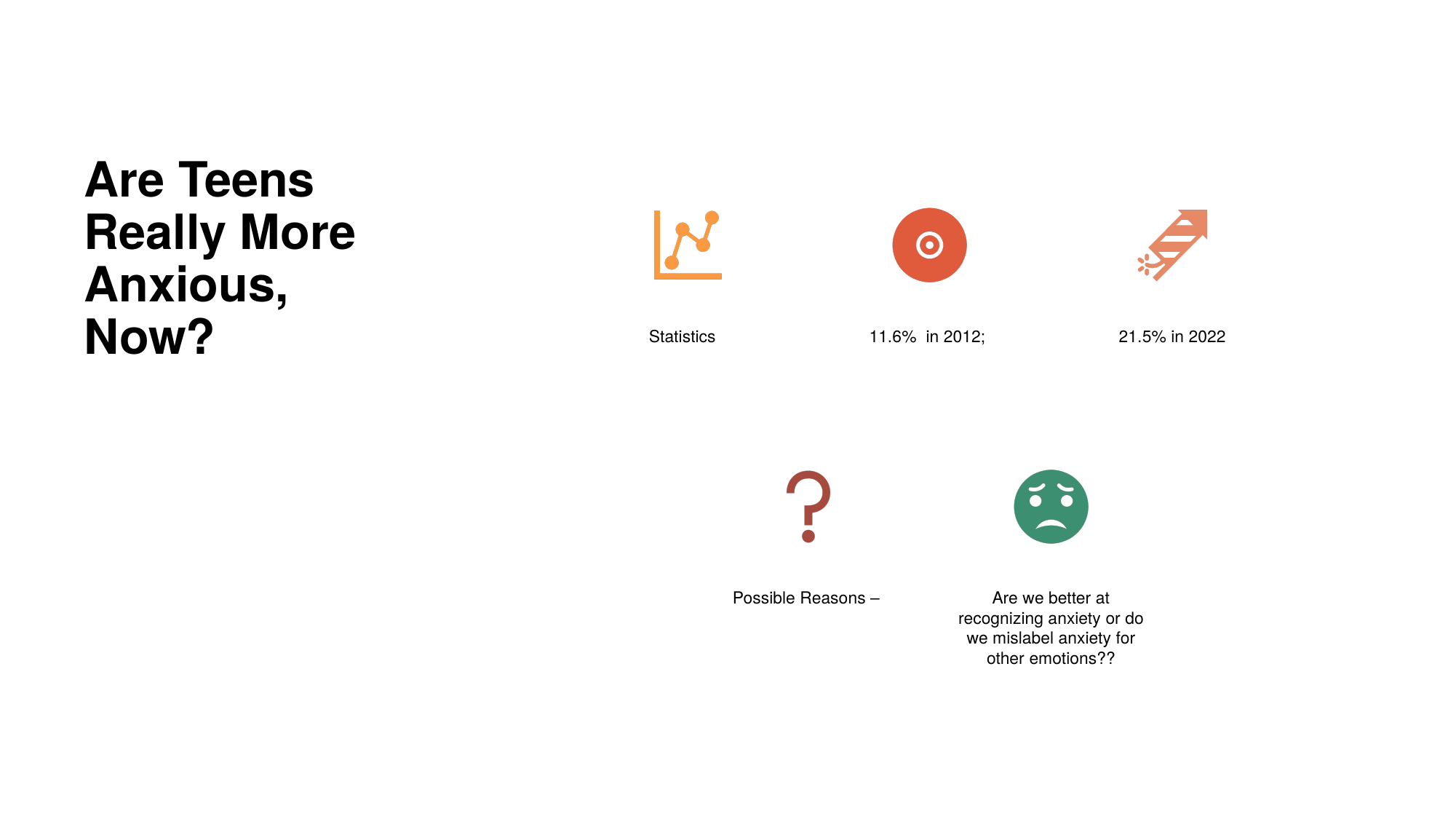

# Are Teens Really More Anxious, Now?
Statistics
11.6%  in 2012;
21.5% in 2022
Possible Reasons –
Are we better at recognizing anxiety or do we mislabel anxiety for other emotions??